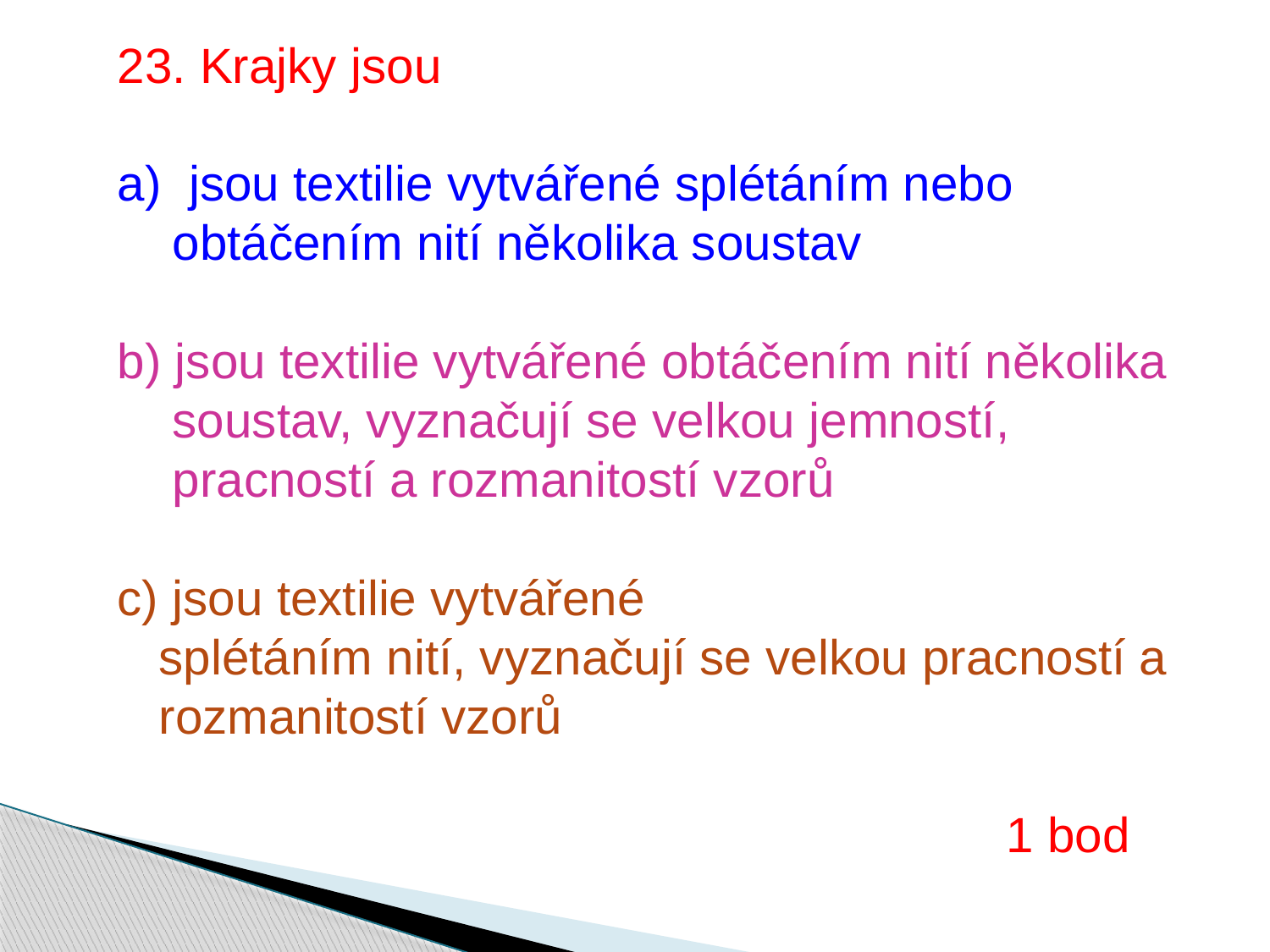

23. Krajky jsou

jsou textilie vytvářené splétáním nebo
    obtáčením nití několika soustav

b) jsou textilie vytvářené obtáčením nití několika
    soustav, vyznačují se velkou jemností,
    pracností a rozmanitostí vzorů

c) jsou textilie vytvářené
   splétáním nití, vyznačují se velkou pracností a
   rozmanitostí vzorů

							1 bod